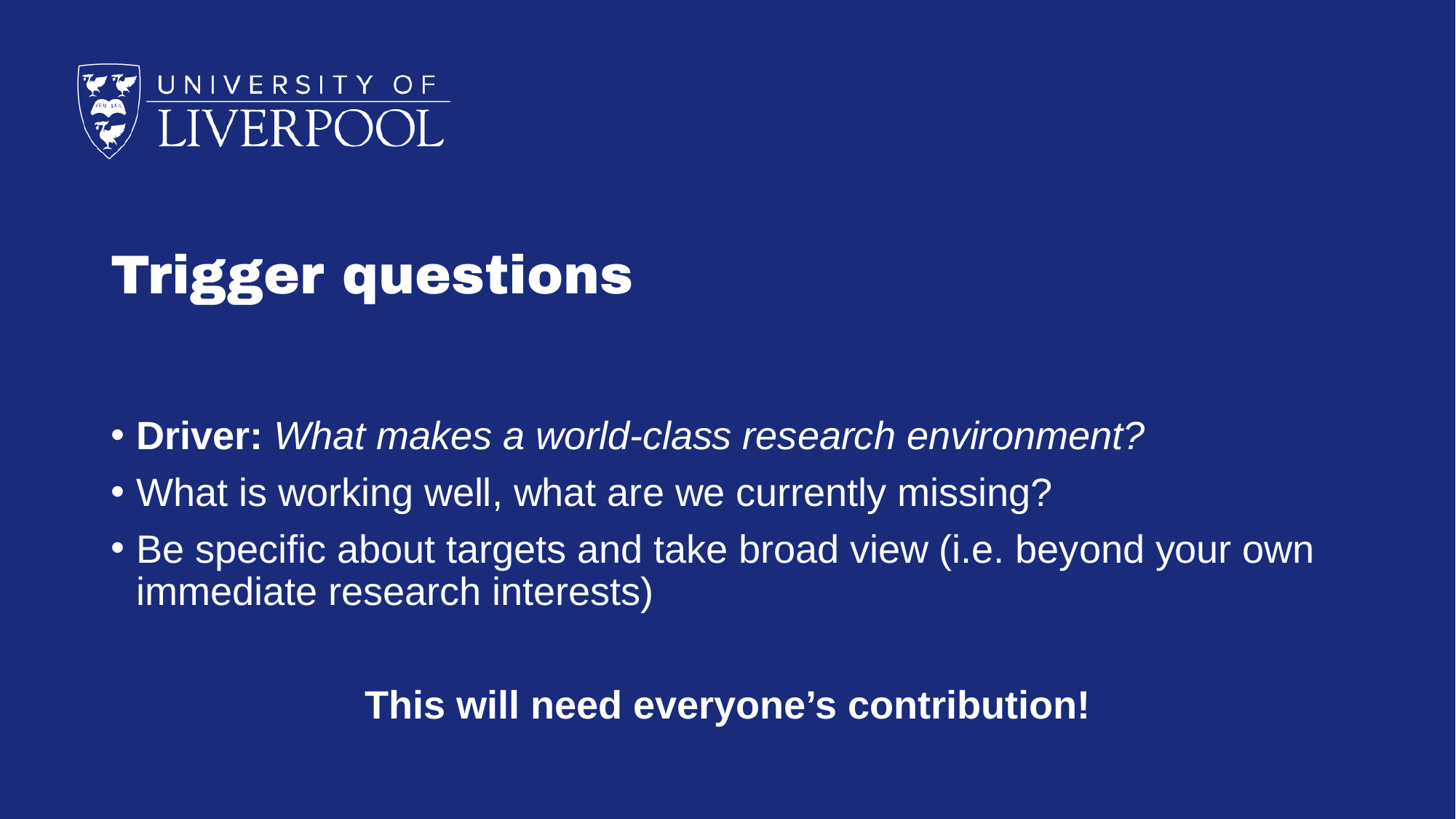

# Trigger questions
Driver: What makes a world-class research environment?
What is working well, what are we currently missing?
Be specific about targets and take broad view (i.e. beyond your own immediate research interests)

This will need everyone’s contribution!